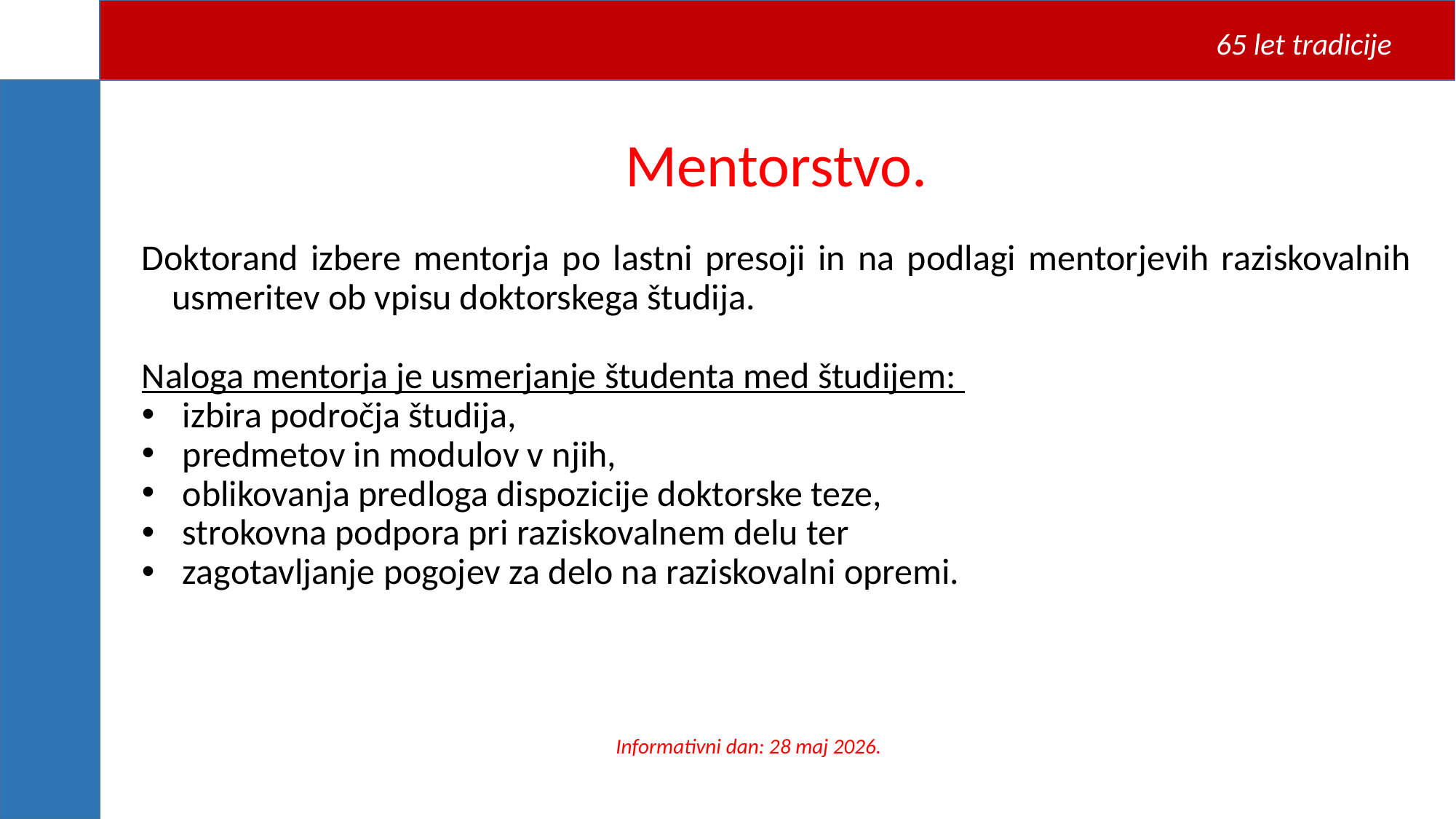

65 let tradicije

Mentorstvo.

Doktorand izbere mentorja po lastni presoji in na podlagi mentorjevih raziskovalnih usmeritev ob vpisu doktorskega študija.

Naloga mentorja je usmerjanje študenta med študijem:
izbira področja študija,
predmetov in modulov v njih,
oblikovanja predloga dispozicije doktorske teze,
strokovna podpora pri raziskovalnem delu ter
zagotavljanje pogojev za delo na raziskovalni opremi.

Informativni dan: 28 maj 2026.